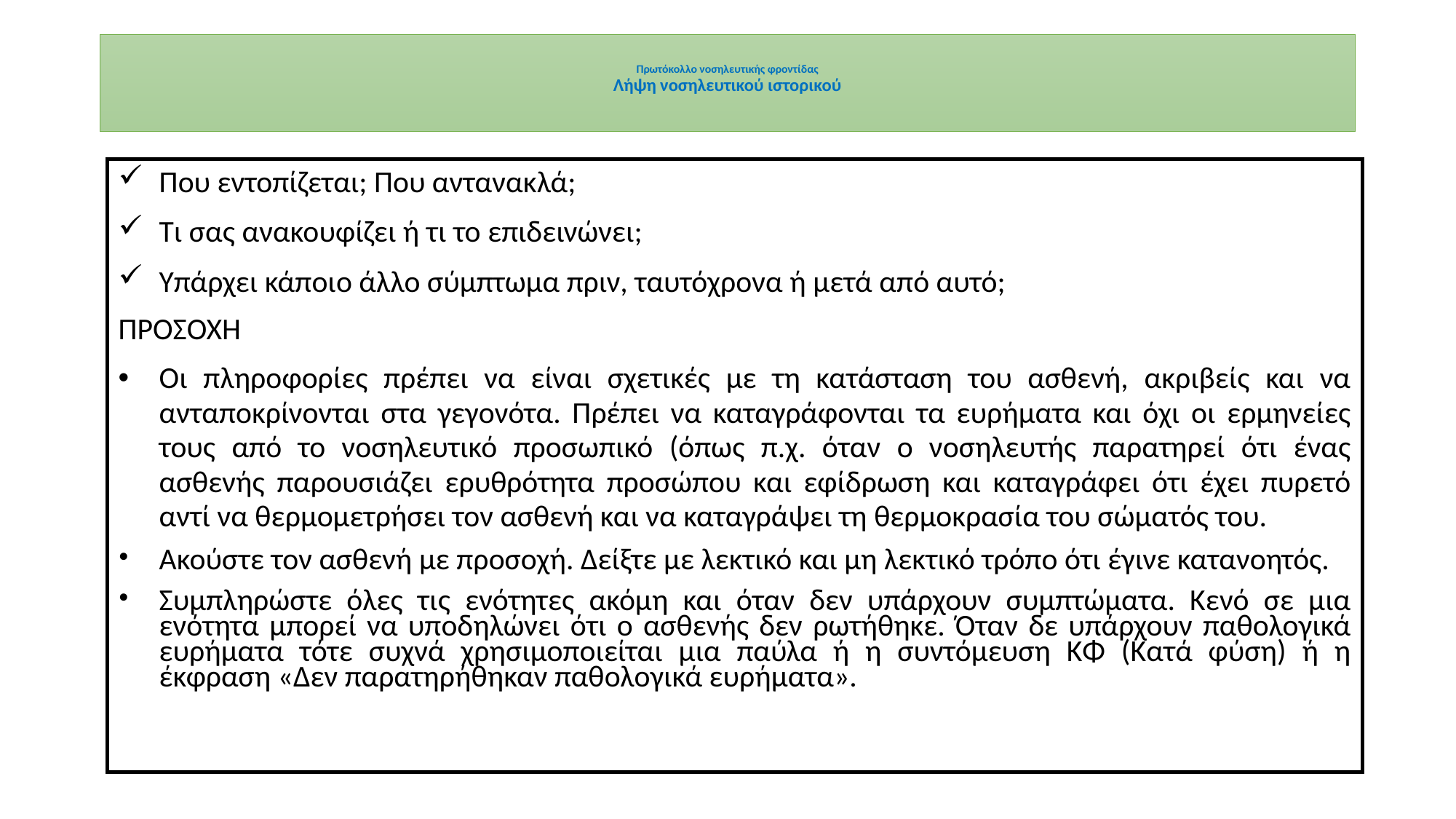

# Πρωτόκολλο νοσηλευτικής φροντίδας Λήψη νοσηλευτικού ιστορικού
Που εντοπίζεται; Που αντανακλά;
Τι σας ανακουφίζει ή τι το επιδεινώνει;
Υπάρχει κάποιο άλλο σύμπτωμα πριν, ταυτόχρονα ή μετά από αυτό;
ΠΡΟΣΟΧΗ
Οι πληροφορίες πρέπει να είναι σχετικές με τη κατάσταση του ασθενή, ακριβείς και να ανταποκρίνονται στα γεγονότα. Πρέπει να καταγράφονται τα ευρήματα και όχι οι ερμηνείες τους από το νοσηλευτικό προσωπικό (όπως π.χ. όταν ο νοσηλευτής παρατηρεί ότι ένας ασθενής παρουσιάζει ερυθρότητα προσώπου και εφίδρωση και καταγράφει ότι έχει πυρετό αντί να θερμομετρήσει τον ασθενή και να καταγράψει τη θερμοκρασία του σώματός του.
Ακούστε τον ασθενή με προσοχή. Δείξτε με λεκτικό και μη λεκτικό τρόπο ότι έγινε κατανοητός.
Συμπληρώστε όλες τις ενότητες ακόμη και όταν δεν υπάρχουν συμπτώματα. Κενό σε μια ενότητα μπορεί να υποδηλώνει ότι ο ασθενής δεν ρωτήθηκε. Όταν δε υπάρχουν παθολογικά ευρήματα τότε συχνά χρησιμοποιείται μια παύλα ή η συντόμευση ΚΦ (Κατά φύση) ή η έκφραση «Δεν παρατηρήθηκαν παθολογικά ευρήματα».